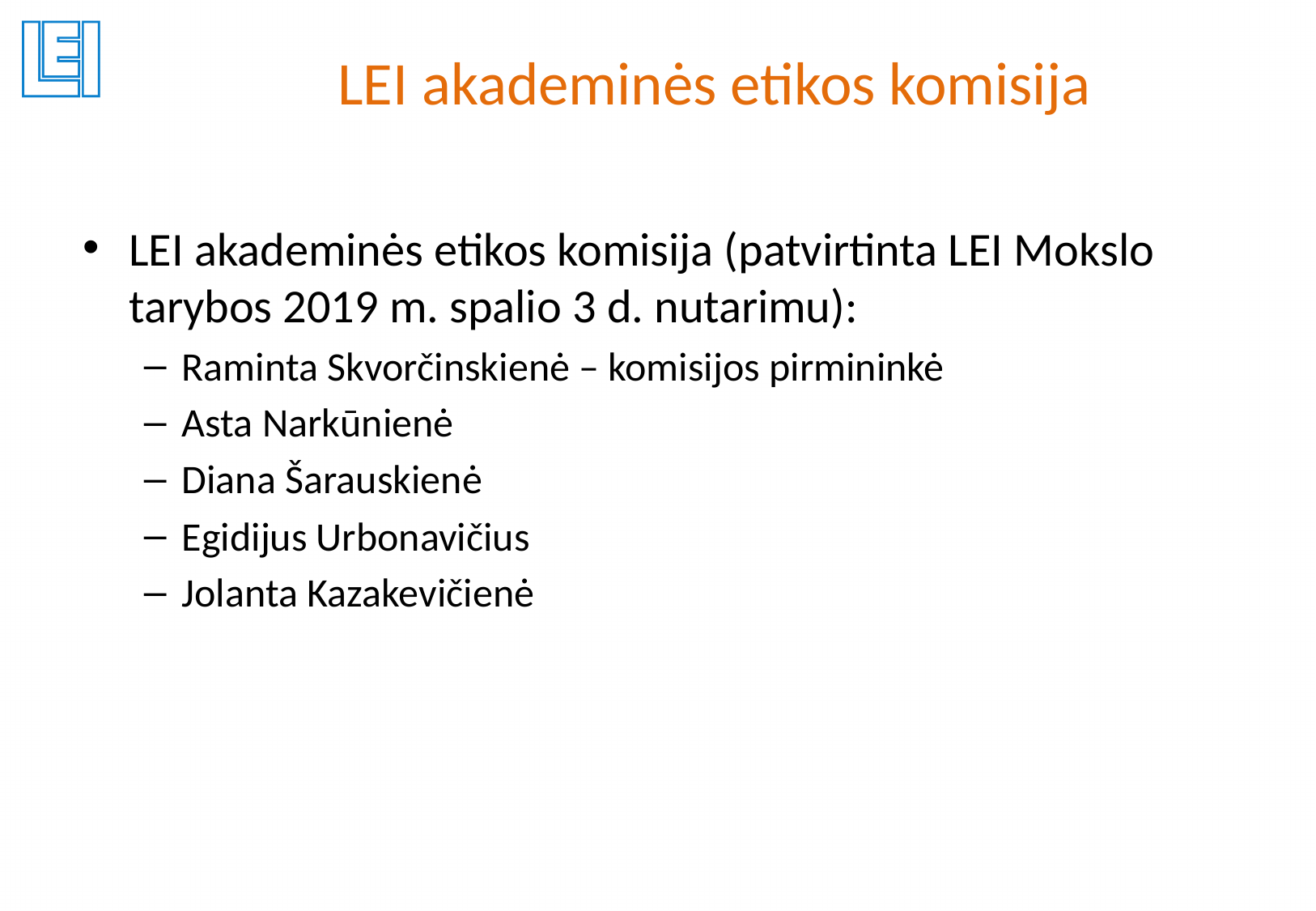

# LEI akademinės etikos komisija
LEI akademinės etikos komisija (patvirtinta LEI Mokslo tarybos 2019 m. spalio 3 d. nutarimu):
Raminta Skvorčinskienė – komisijos pirmininkė
Asta Narkūnienė
Diana Šarauskienė
Egidijus Urbonavičius
Jolanta Kazakevičienė